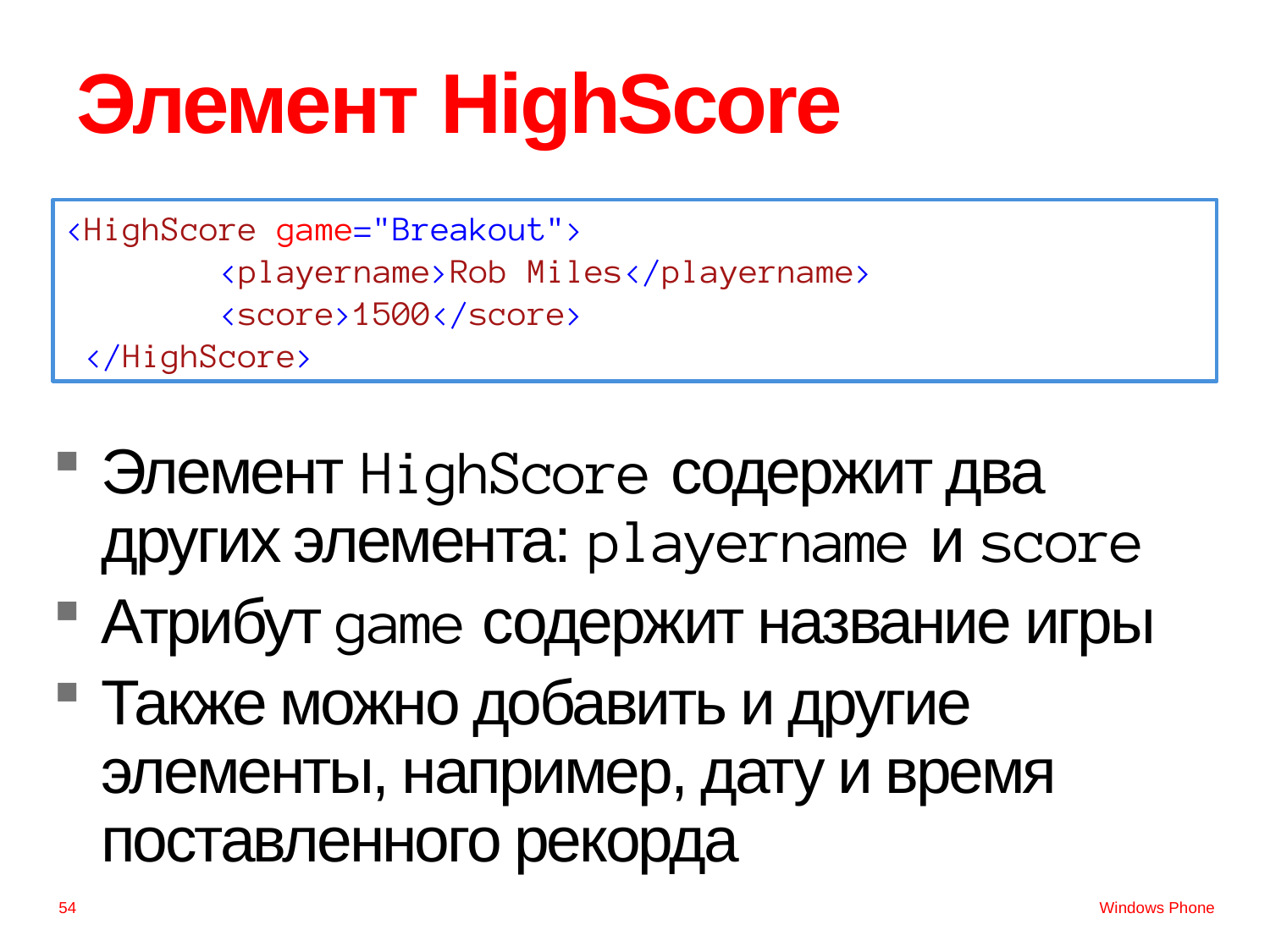

# Элемент HighScore
<HighScore game="Breakout">
        <playername>Rob Miles</playername>
        <score>1500</score>
 </HighScore>
Элемент HighScore содержит два других элемента: playername и score
Атрибут game содержит название игры
Также можно добавить и другие элементы, например, дату и время поставленного рекорда
54